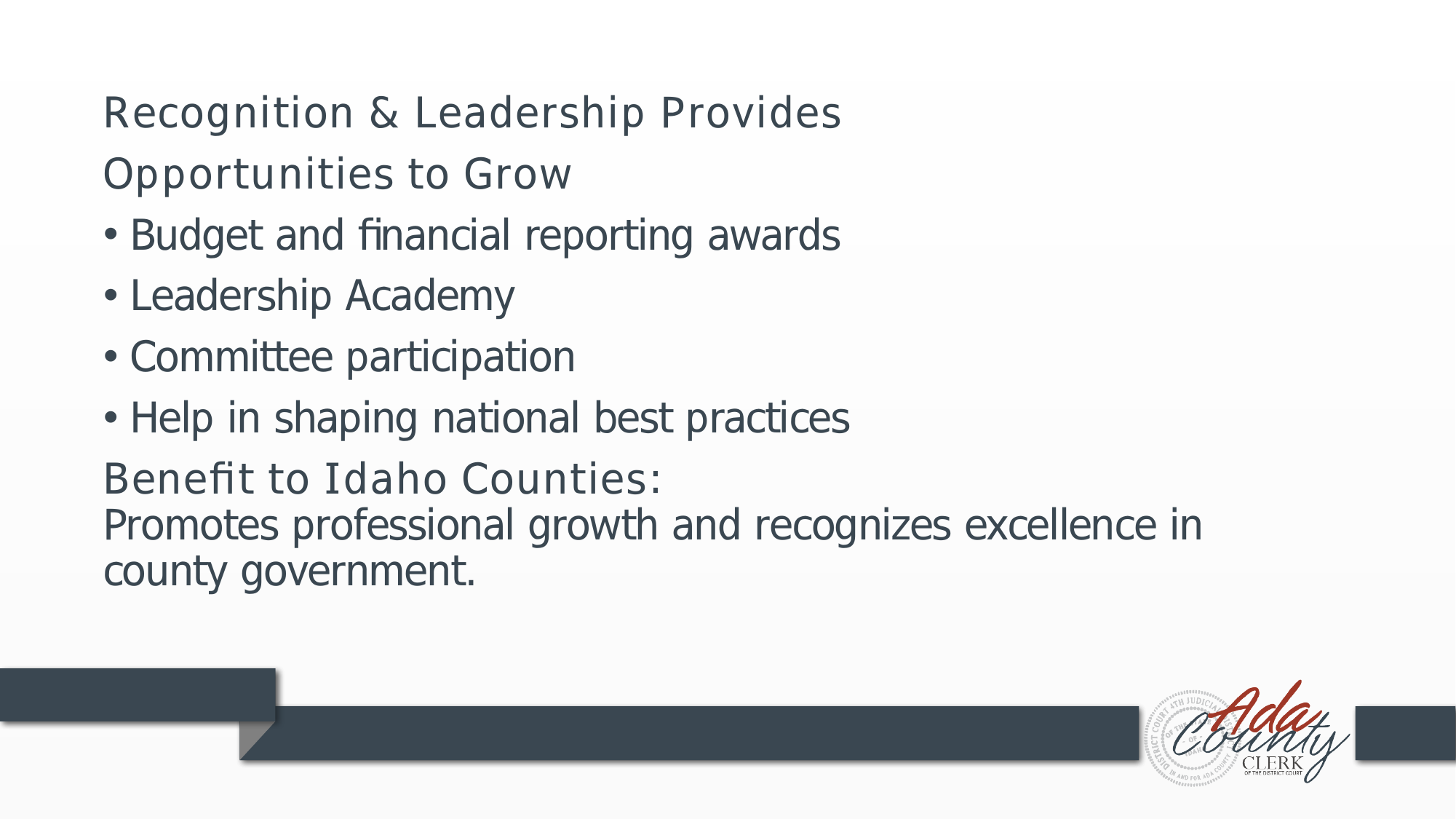

Recognition & Leadership Provides
Opportunities to Grow
Budget and financial reporting awards
Leadership Academy
Committee participation
Help in shaping national best practices
Benefit to Idaho Counties:
Promotes professional growth and recognizes excellence in county government.